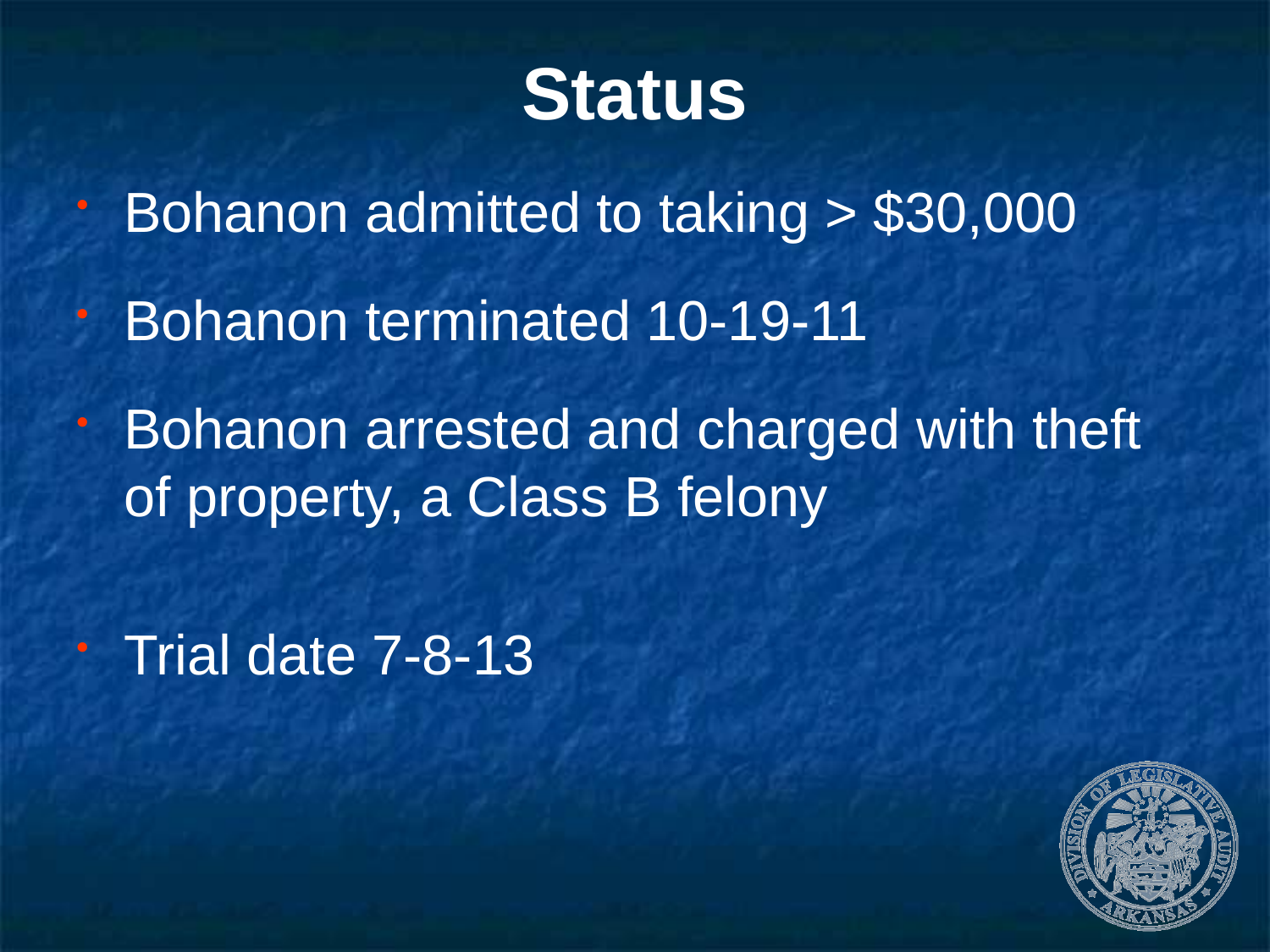

# Status
Bohanon admitted to taking > $30,000

Bohanon terminated 10-19-11

Bohanon arrested and charged with theft of property, a Class B felony

Trial date 7-8-13